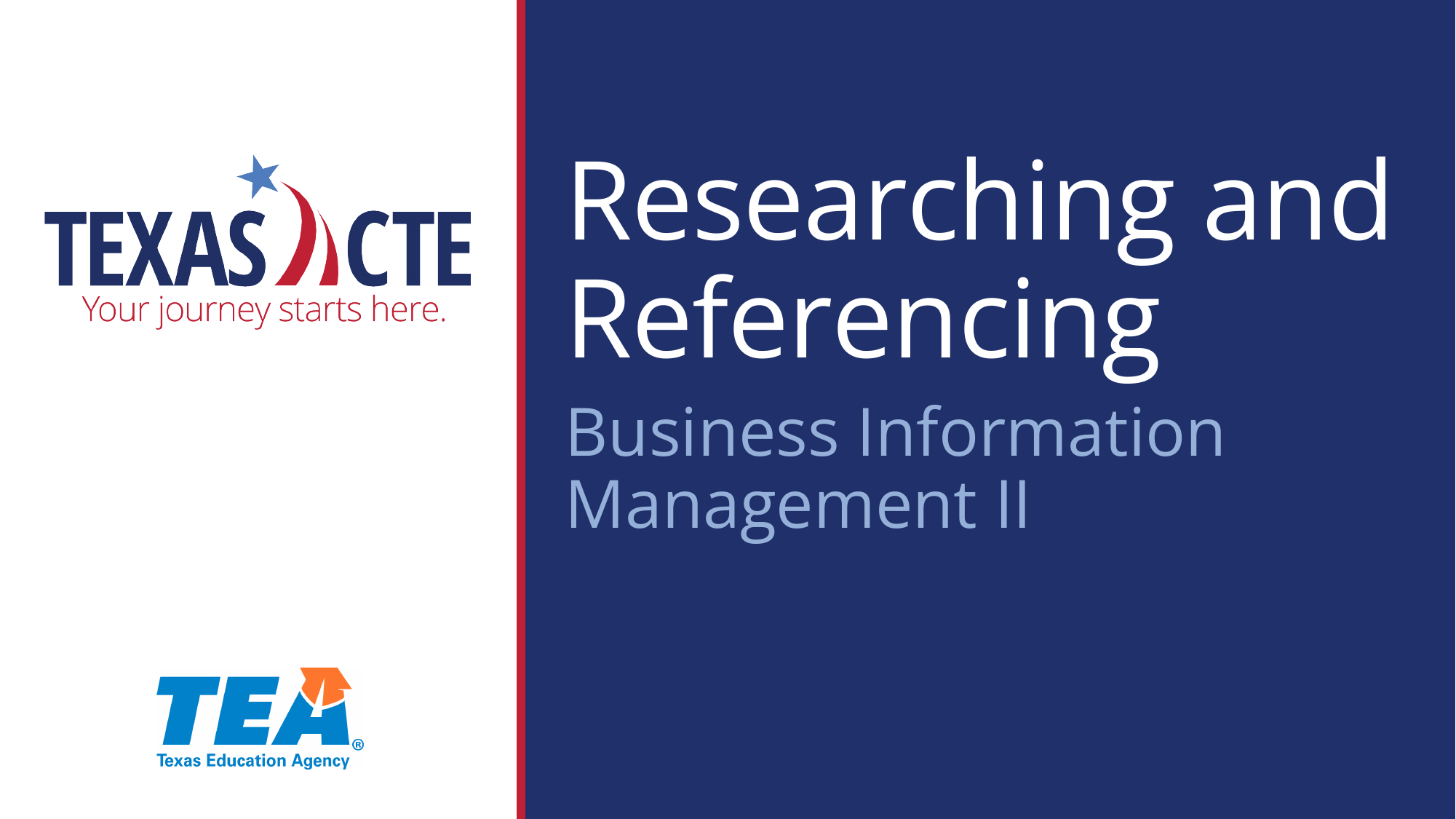

Researching and Referencing
Business Information Management II